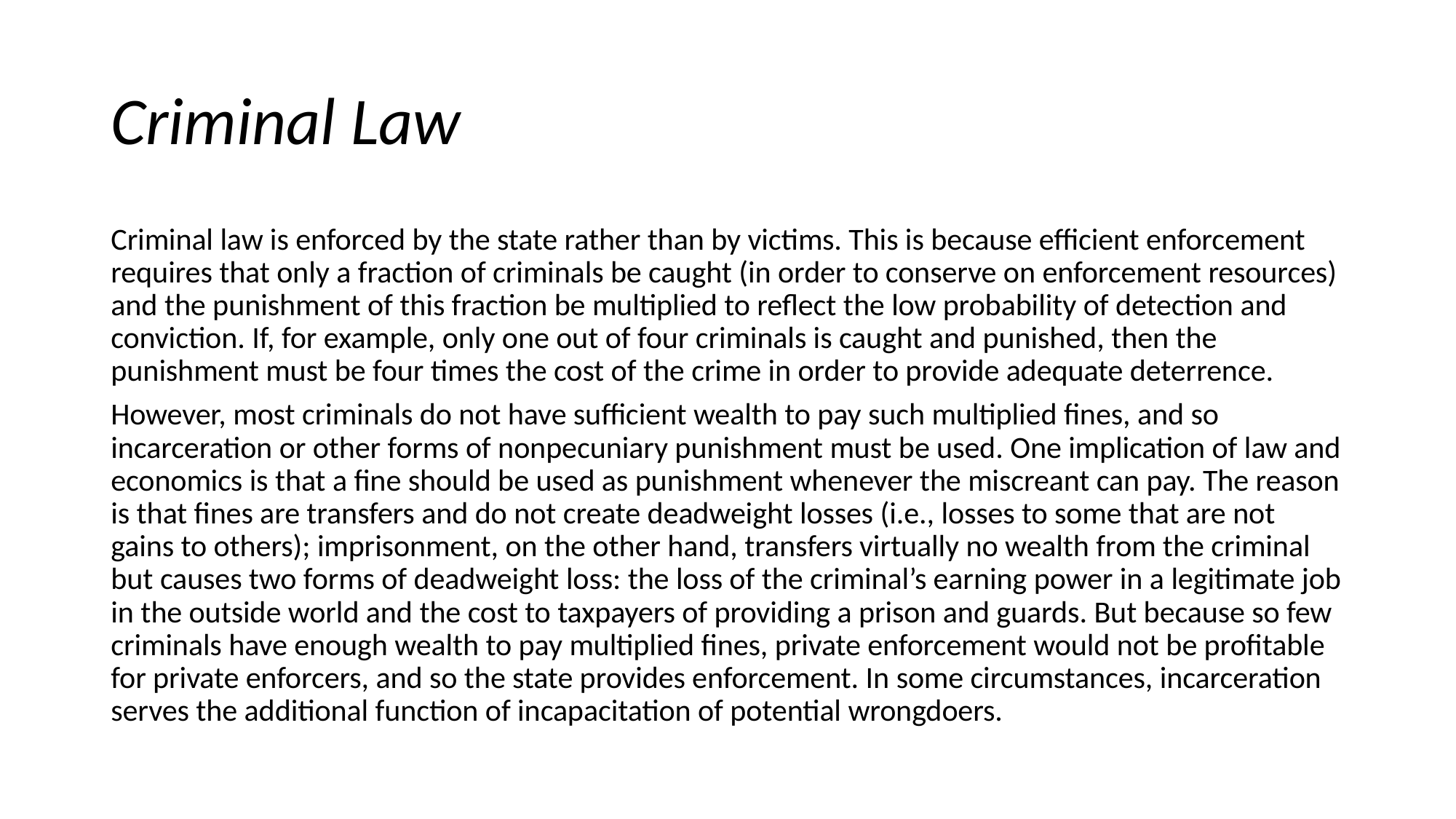

# Criminal Law
Criminal law is enforced by the state rather than by victims. This is because efficient enforcement requires that only a fraction of criminals be caught (in order to conserve on enforcement resources) and the punishment of this fraction be multiplied to reflect the low probability of detection and conviction. If, for example, only one out of four criminals is caught and punished, then the punishment must be four times the cost of the crime in order to provide adequate deterrence.
However, most criminals do not have sufficient wealth to pay such multiplied fines, and so incarceration or other forms of nonpecuniary punishment must be used. One implication of law and economics is that a fine should be used as punishment whenever the miscreant can pay. The reason is that fines are transfers and do not create deadweight losses (i.e., losses to some that are not gains to others); imprisonment, on the other hand, transfers virtually no wealth from the criminal but causes two forms of deadweight loss: the loss of the criminal’s earning power in a legitimate job in the outside world and the cost to taxpayers of providing a prison and guards. But because so few criminals have enough wealth to pay multiplied fines, private enforcement would not be profitable for private enforcers, and so the state provides enforcement. In some circumstances, incarceration serves the additional function of incapacitation of potential wrongdoers.